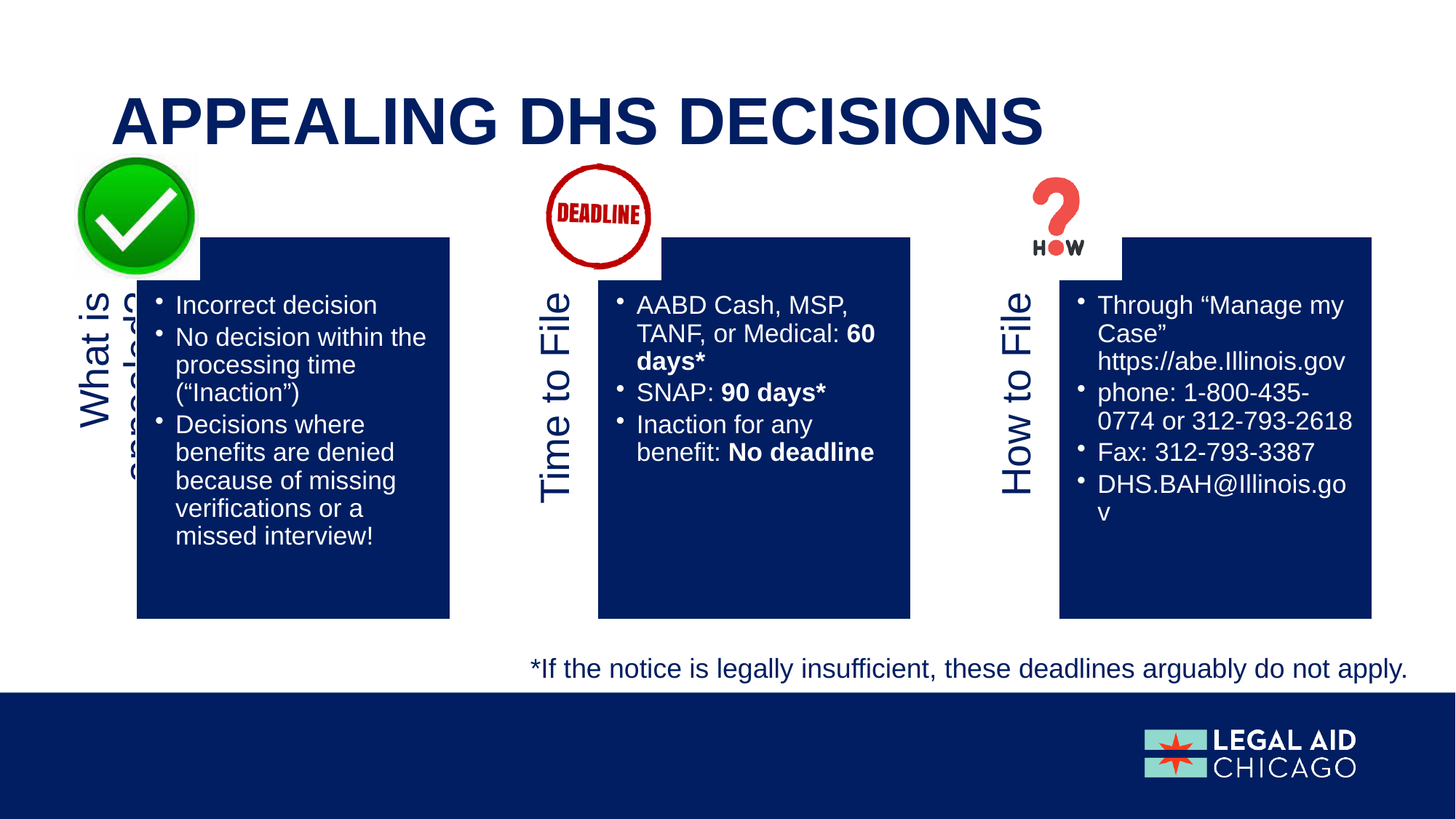

# Appealing dhs decisions
What is appealed?
Incorrect decision
No decision within the processing time (“Inaction”)
Decisions where benefits are denied because of missing verifications or a missed interview!
Time to File
AABD Cash, MSP, TANF, or Medical: 60 days*
SNAP: 90 days*
Inaction for any benefit: No deadline
How to File
Through “Manage my Case” https://abe.Illinois.gov
phone: 1-800-435-0774 or 312-793-2618
Fax: 312-793-3387
DHS.BAH@Illinois.gov
*If the notice is legally insufficient, these deadlines arguably do not apply.